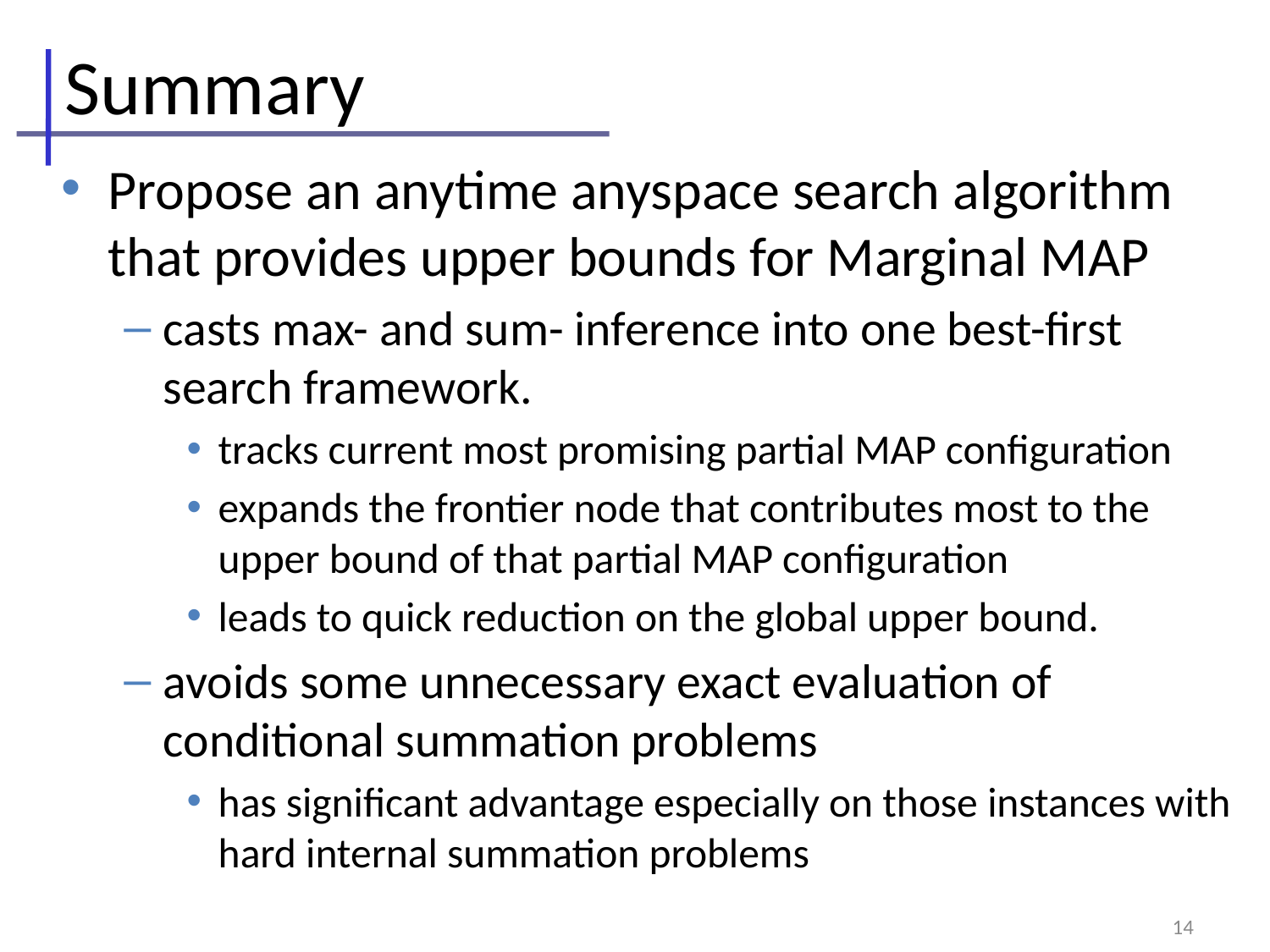

# Summary
Propose an anytime anyspace search algorithm that provides upper bounds for Marginal MAP
casts max- and sum- inference into one best-first search framework.
tracks current most promising partial MAP configuration
expands the frontier node that contributes most to the upper bound of that partial MAP configuration
leads to quick reduction on the global upper bound.
avoids some unnecessary exact evaluation of conditional summation problems
has significant advantage especially on those instances with hard internal summation problems
14